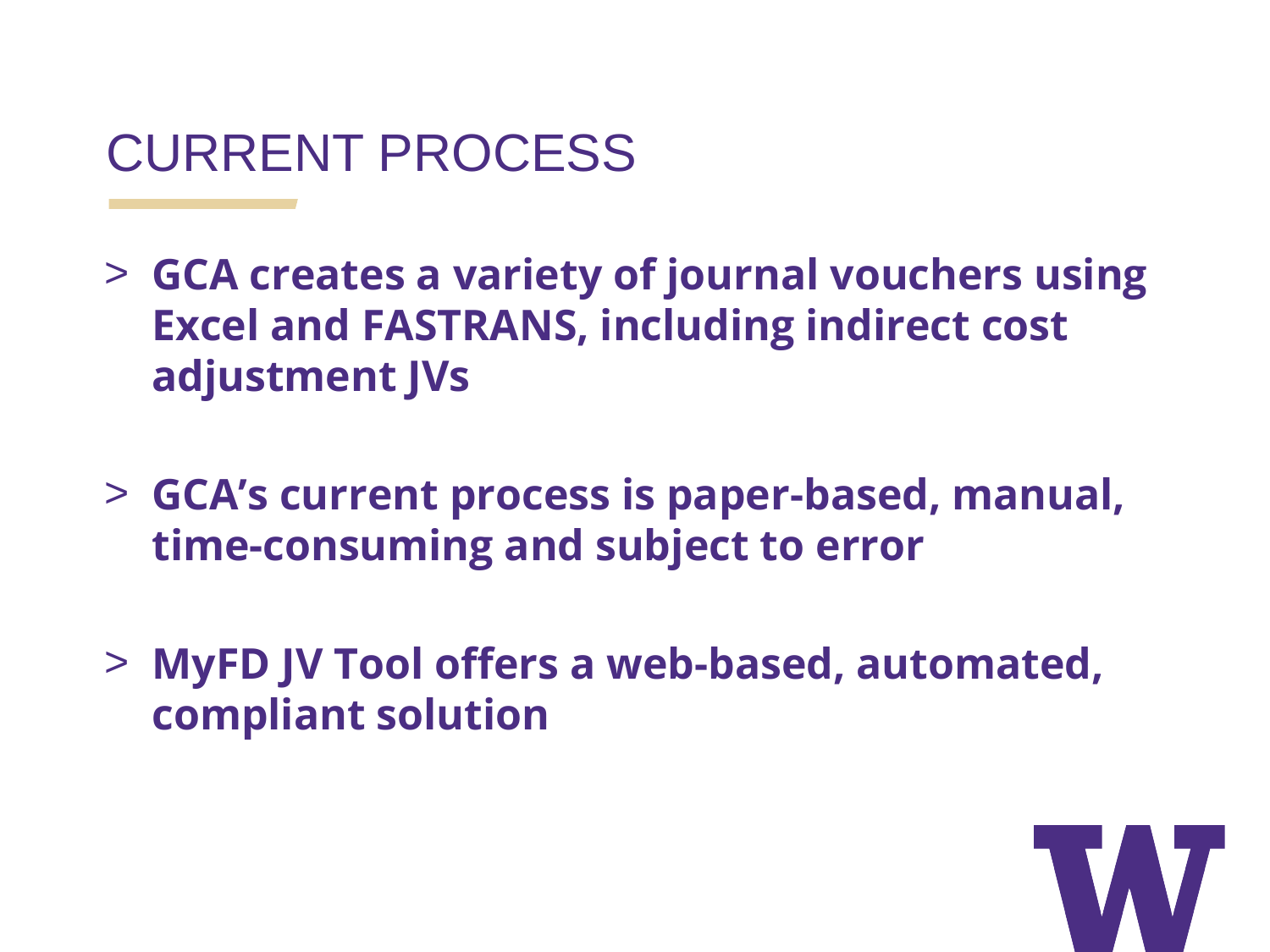

CURRENT PROCESS
GCA creates a variety of journal vouchers using Excel and FASTRANS, including indirect cost adjustment JVs

GCA’s current process is paper-based, manual, time-consuming and subject to error

MyFD JV Tool offers a web-based, automated, compliant solution